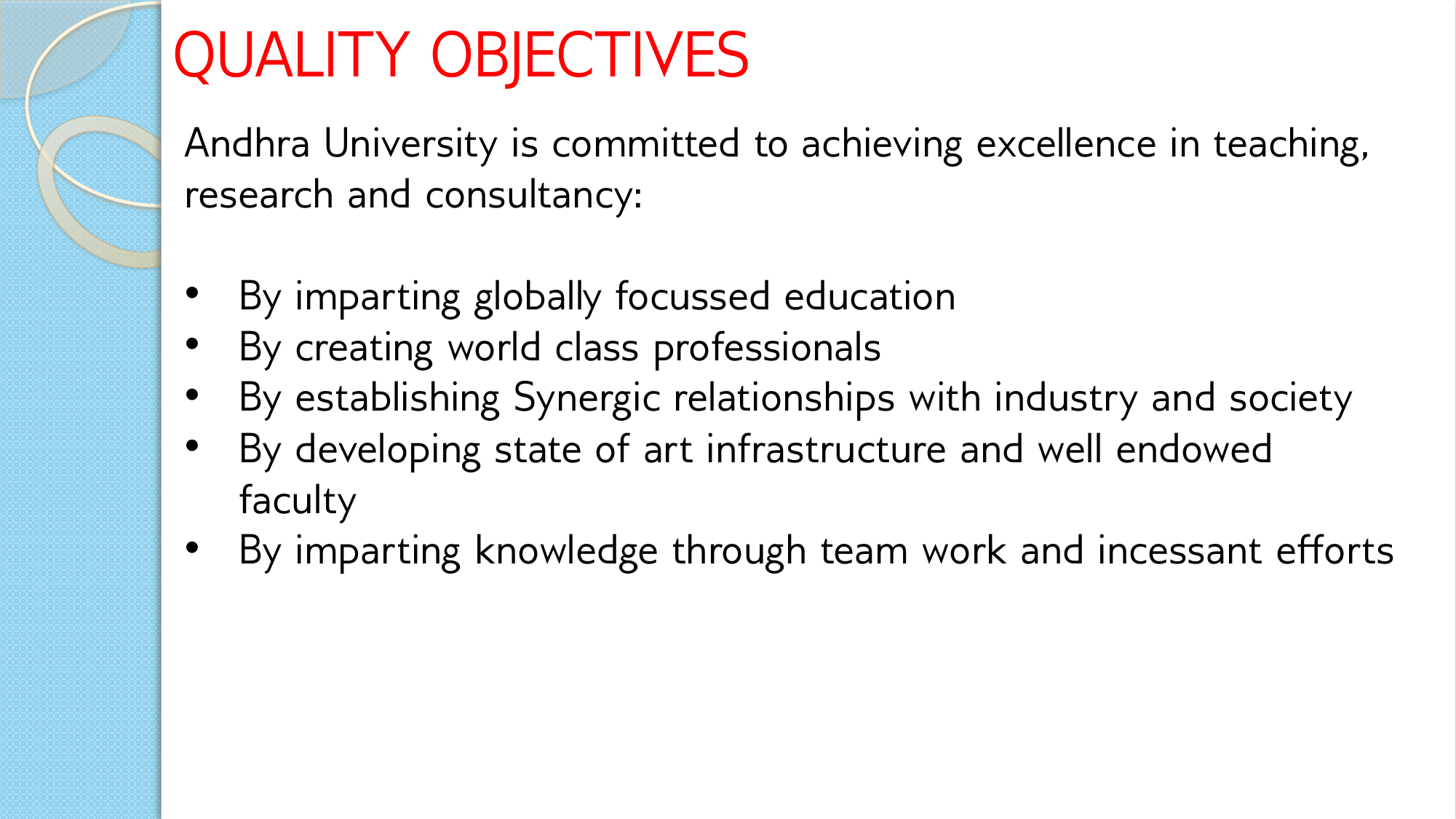

# QUALITY OBJECTIVES
Andhra University is committed to achieving excellence in teaching, research and consultancy:

By imparting globally focussed education
By creating world class professionals
By establishing Synergic relationships with industry and society
By developing state of art infrastructure and well endowed faculty
By imparting knowledge through team work and incessant efforts